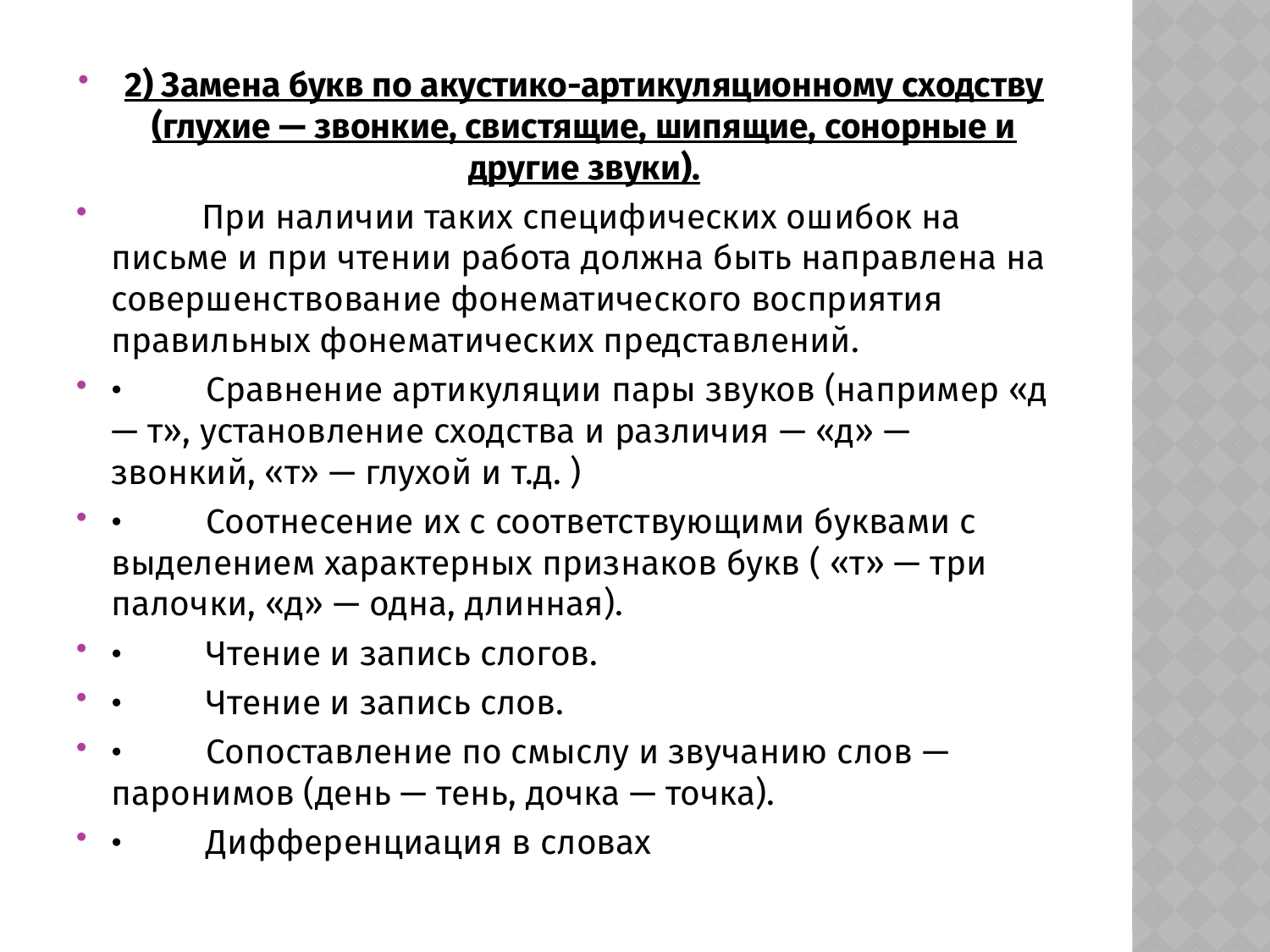

2) Замена букв по акустико-артикуляционному сходству (глухие — звонкие, свистящие, шипящие, сонорные и другие звуки).
          При наличии таких специфических ошибок на письме и при чтении работа должна быть направлена на совершенствование фонематического восприятия правильных фонематических представлений.
•	Сравнение артикуляции пары звуков (например «д — т», установление сходства и различия — «д» — звонкий, «т» — глухой и т.д. )
•	Соотнесение их с соответствующими буквами с выделением характерных признаков букв ( «т» — три палочки, «д» — одна, длинная).
•	Чтение и запись слогов.
•	Чтение и запись слов.
•	Сопоставление по смыслу и звучанию слов — паронимов (день — тень, дочка — точка).
•	Дифференциация в словах